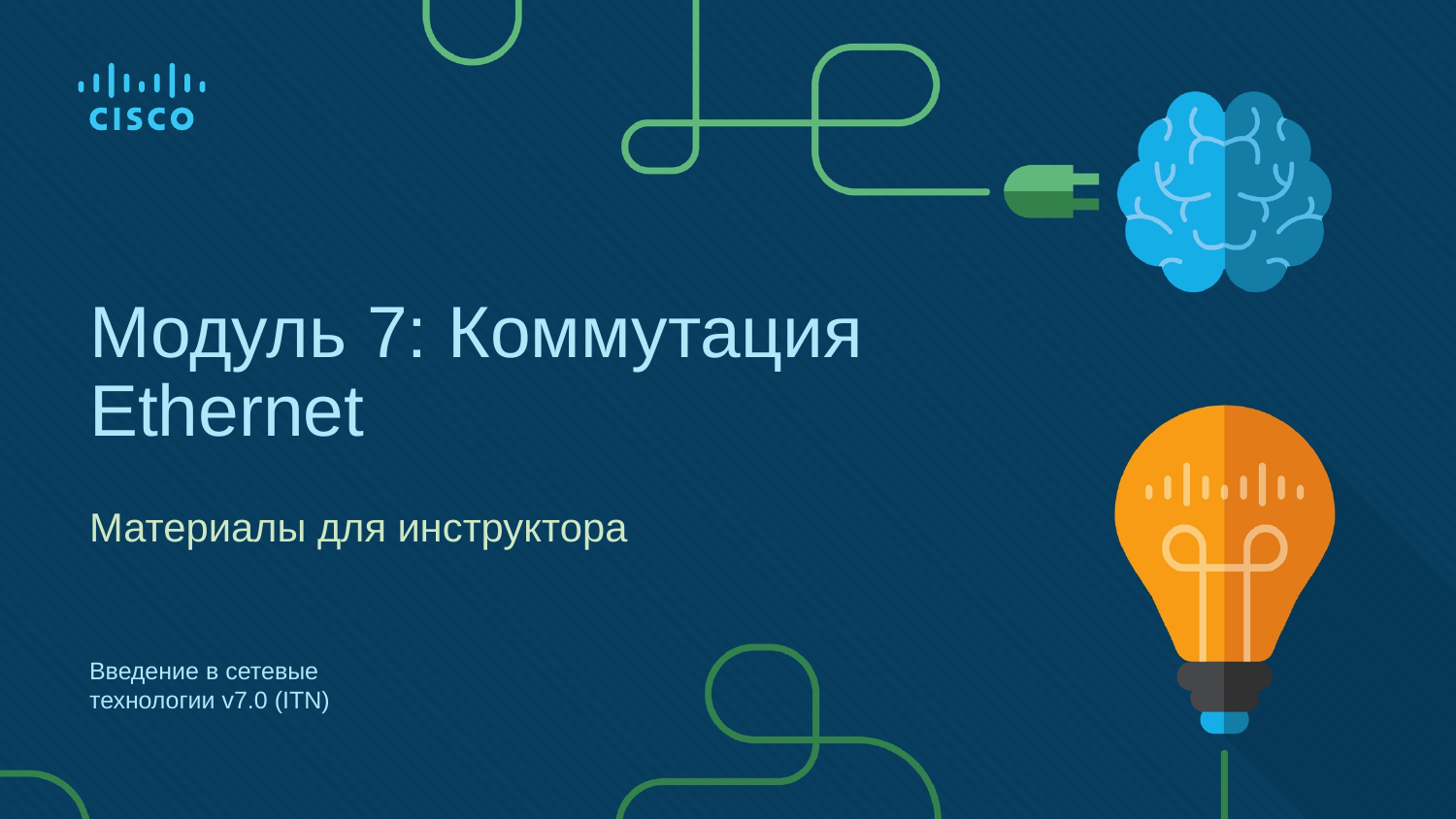

# Модуль 7: Коммутация Ethernet
Материалы для инструктора
Введение в сетевые технологии v7.0 (ITN)